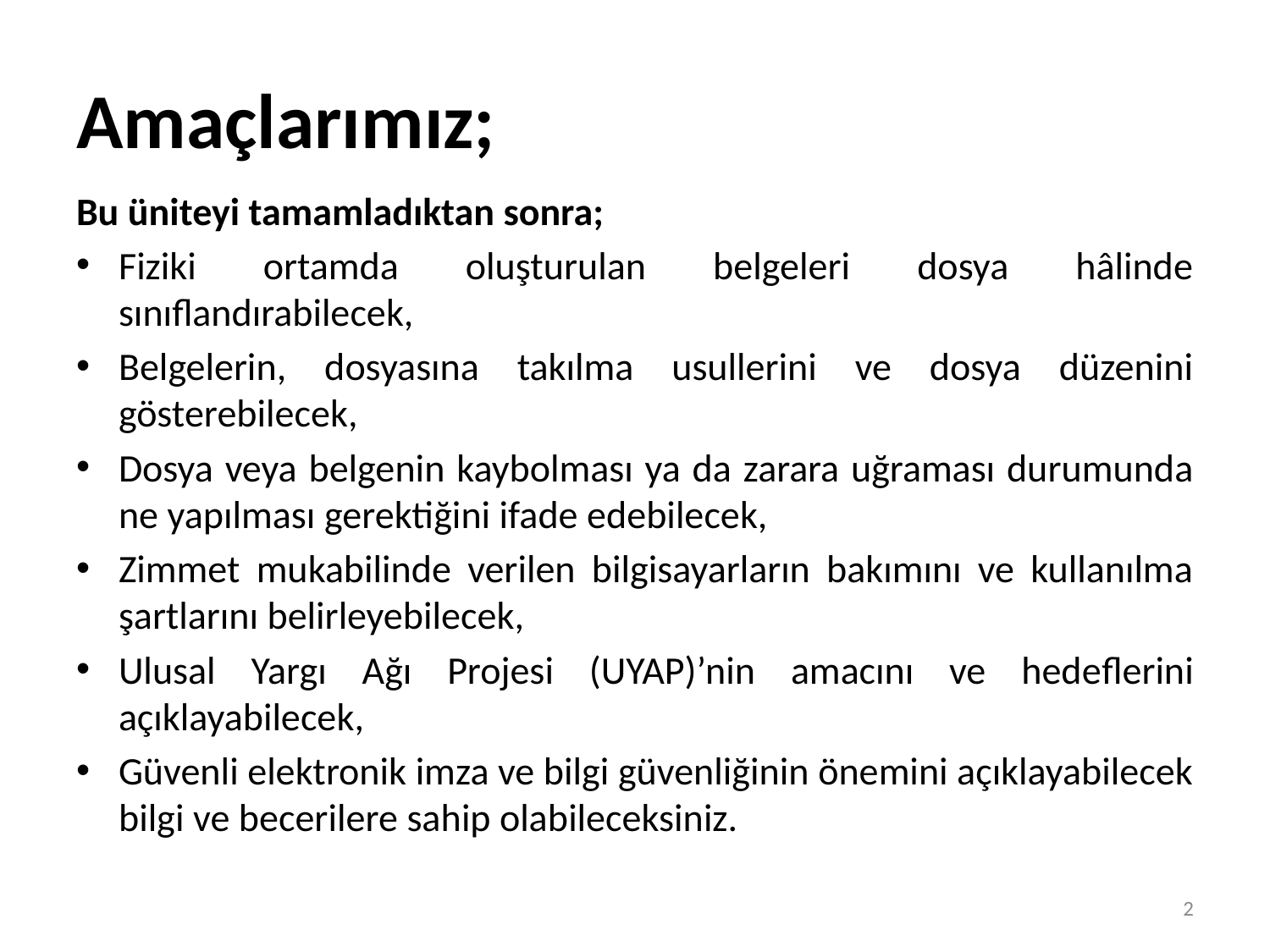

# Amaçlarımız;
Bu üniteyi tamamladıktan sonra;
Fiziki ortamda oluşturulan belgeleri dosya hâlinde sınıflandırabilecek,
Belgelerin, dosyasına takılma usullerini ve dosya düzenini gösterebilecek,
Dosya veya belgenin kaybolması ya da zarara uğraması durumunda ne yapılması gerektiğini ifade edebilecek,
Zimmet mukabilinde verilen bilgisayarların bakımını ve kullanılma şartlarını belirleyebilecek,
Ulusal Yargı Ağı Projesi (UYAP)’nin amacını ve hedeflerini açıklayabilecek,
Güvenli elektronik imza ve bilgi güvenliğinin önemini açıklayabilecek bilgi ve becerilere sahip olabileceksiniz.
2